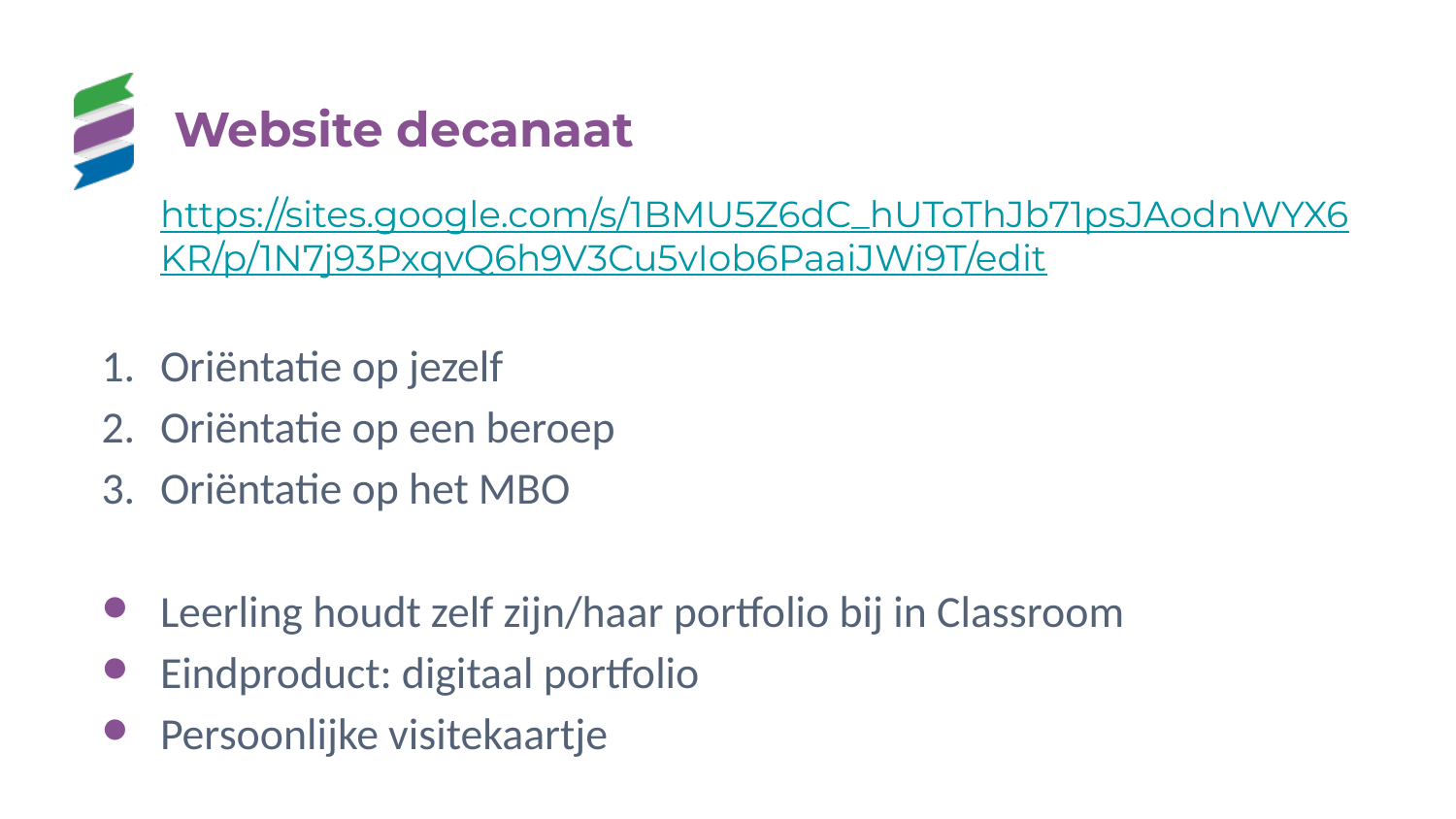

# Website decanaat
https://sites.google.com/s/1BMU5Z6dC_hUToThJb71psJAodnWYX6KR/p/1N7j93PxqvQ6h9V3Cu5vIob6PaaiJWi9T/edit

Oriëntatie op jezelf
Oriëntatie op een beroep
Oriëntatie op het MBO

Leerling houdt zelf zijn/haar portfolio bij in Classroom
Eindproduct: digitaal portfolio
Persoonlijke visitekaartje